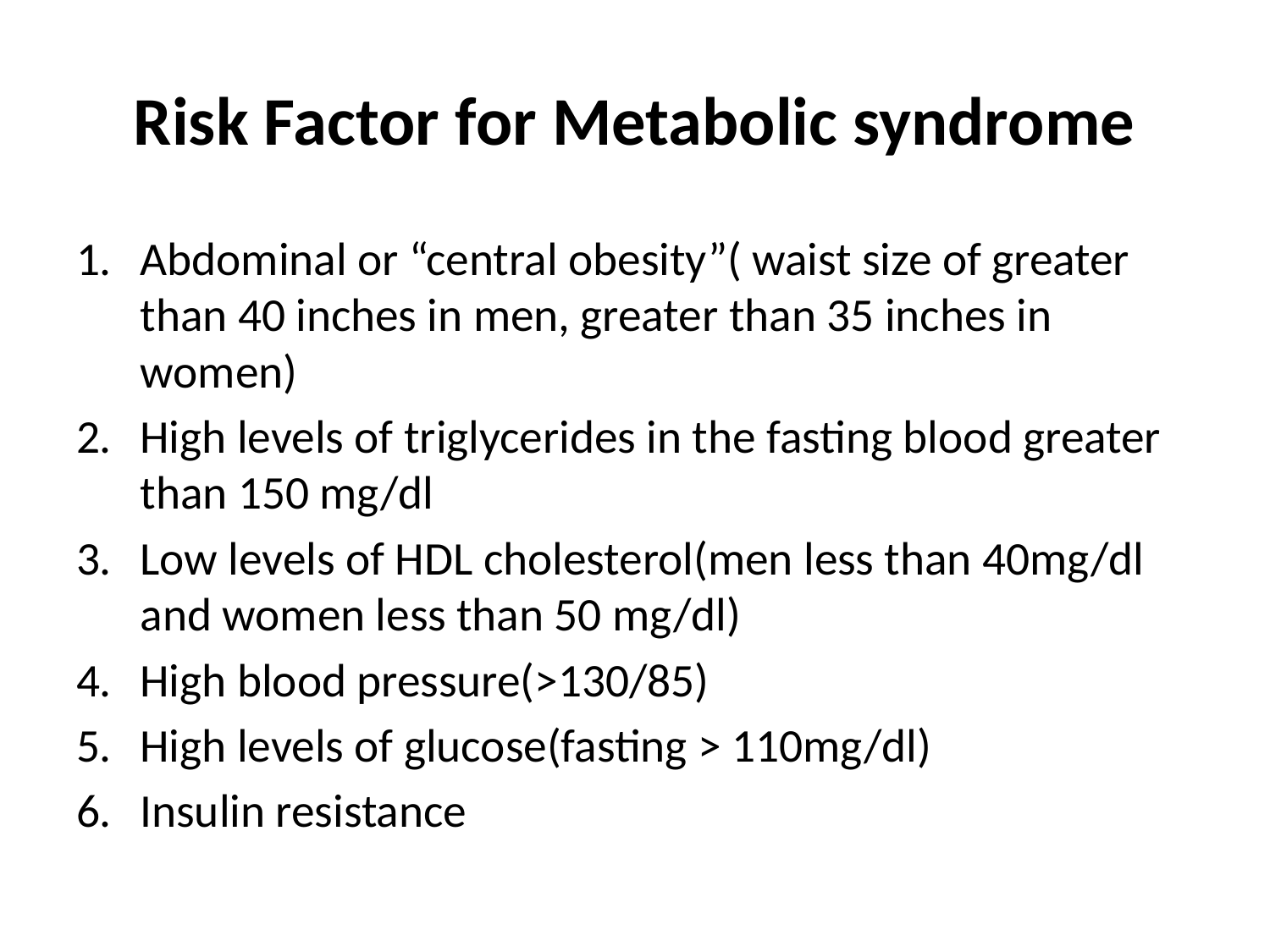

# Risk Factor for Metabolic syndrome
Abdominal or “central obesity”( waist size of greater than 40 inches in men, greater than 35 inches in women)
High levels of triglycerides in the fasting blood greater than 150 mg/dl
Low levels of HDL cholesterol(men less than 40mg/dl and women less than 50 mg/dl)
High blood pressure(>130/85)
High levels of glucose(fasting > 110mg/dl)
Insulin resistance